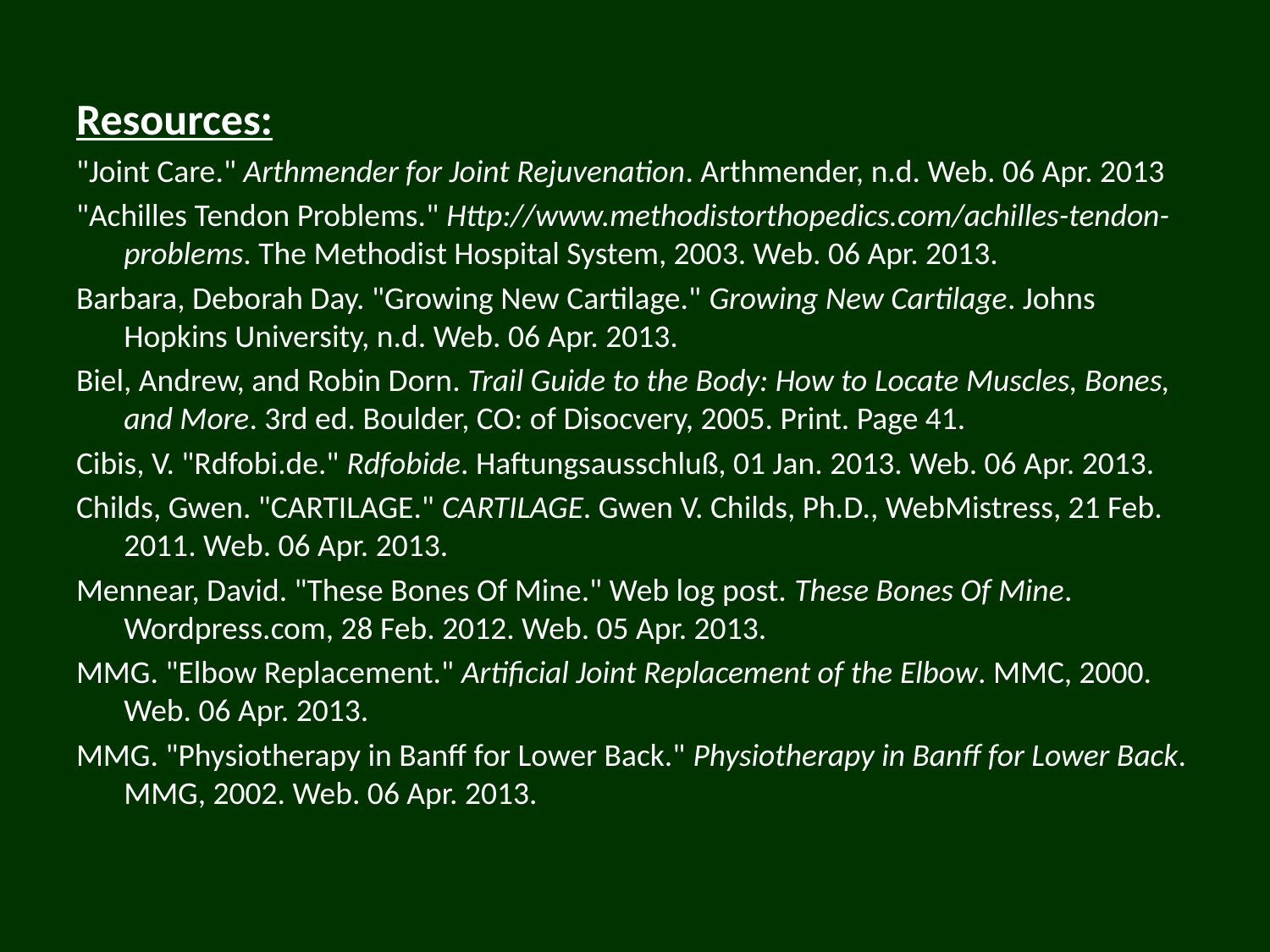

Resources:
"Joint Care." Arthmender for Joint Rejuvenation. Arthmender, n.d. Web. 06 Apr. 2013
"Achilles Tendon Problems." Http://www.methodistorthopedics.com/achilles-tendon-problems. The Methodist Hospital System, 2003. Web. 06 Apr. 2013.
Barbara, Deborah Day. "Growing New Cartilage." Growing New Cartilage. Johns Hopkins University, n.d. Web. 06 Apr. 2013.
Biel, Andrew, and Robin Dorn. Trail Guide to the Body: How to Locate Muscles, Bones, and More. 3rd ed. Boulder, CO: of Disocvery, 2005. Print. Page 41.
Cibis, V. "Rdfobi.de." Rdfobide. Haftungsausschluß, 01 Jan. 2013. Web. 06 Apr. 2013.
Childs, Gwen. "CARTILAGE." CARTILAGE. Gwen V. Childs, Ph.D., WebMistress, 21 Feb. 2011. Web. 06 Apr. 2013.
Mennear, David. "These Bones Of Mine." Web log post. These Bones Of Mine. Wordpress.com, 28 Feb. 2012. Web. 05 Apr. 2013.
MMG. "Elbow Replacement." Artificial Joint Replacement of the Elbow. MMC, 2000. Web. 06 Apr. 2013.
MMG. "Physiotherapy in Banff for Lower Back." Physiotherapy in Banff for Lower Back. MMG, 2002. Web. 06 Apr. 2013.